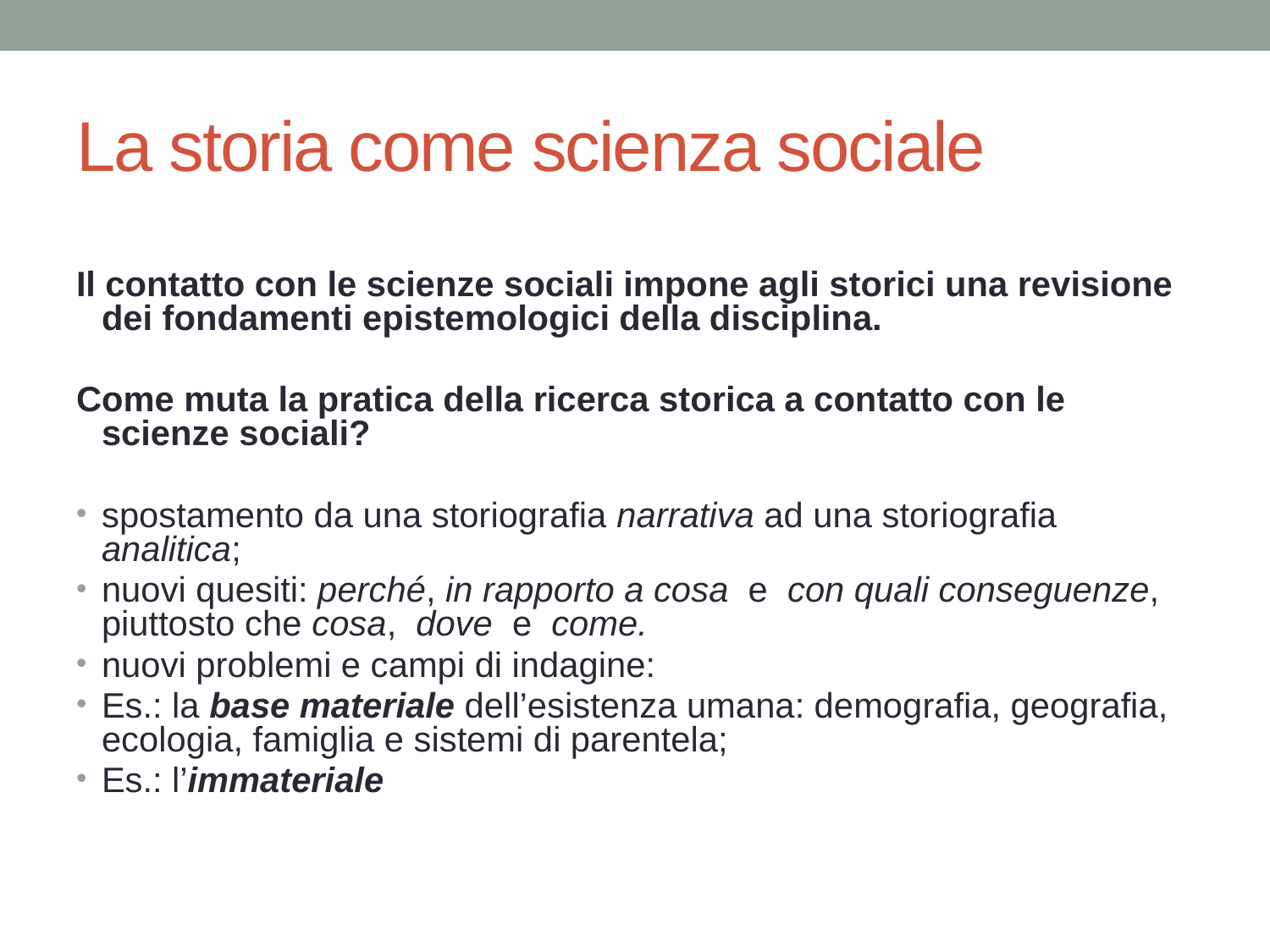

# La storia come scienza sociale

Il contatto con le scienze sociali impone agli storici una revisione dei fondamenti epistemologici della disciplina.

Come muta la pratica della ricerca storica a contatto con le scienze sociali?

spostamento da una storiografia narrativa ad una storiografia analitica;
nuovi quesiti: perché, in rapporto a cosa  e  con quali conseguenze,  piuttosto che cosa,  dove  e  come.
nuovi problemi e campi di indagine:
Es.: la base materiale dell’esistenza umana: demografia, geografia, ecologia, famiglia e sistemi di parentela;
Es.: l’immateriale